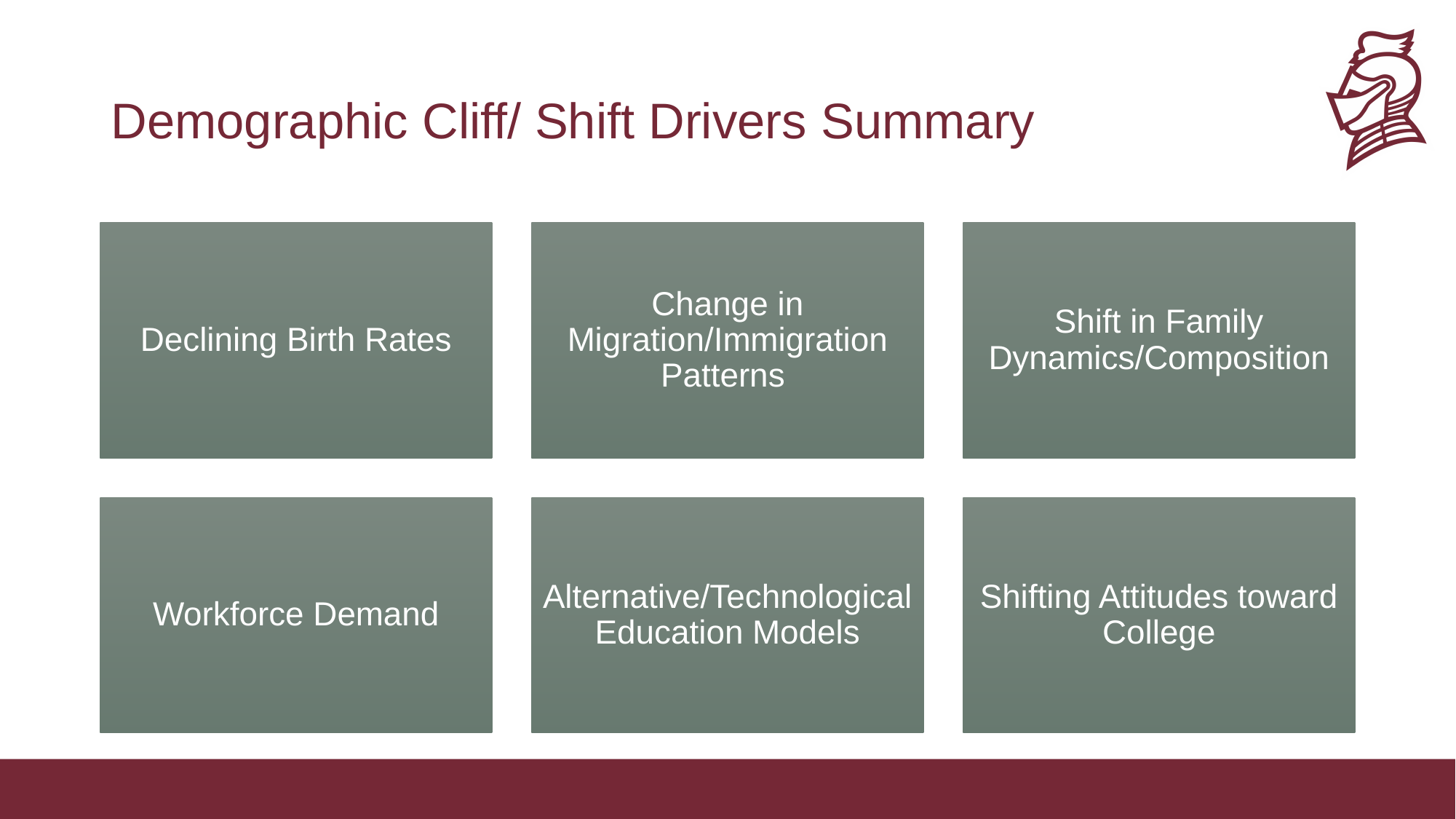

# Demographic Cliff/ Shift Drivers Summary
Declining Birth Rates
Change in Migration/Immigration Patterns
Shift in Family Dynamics/Composition
Workforce Demand
Alternative/Technological Education Models
Shifting Attitudes toward College